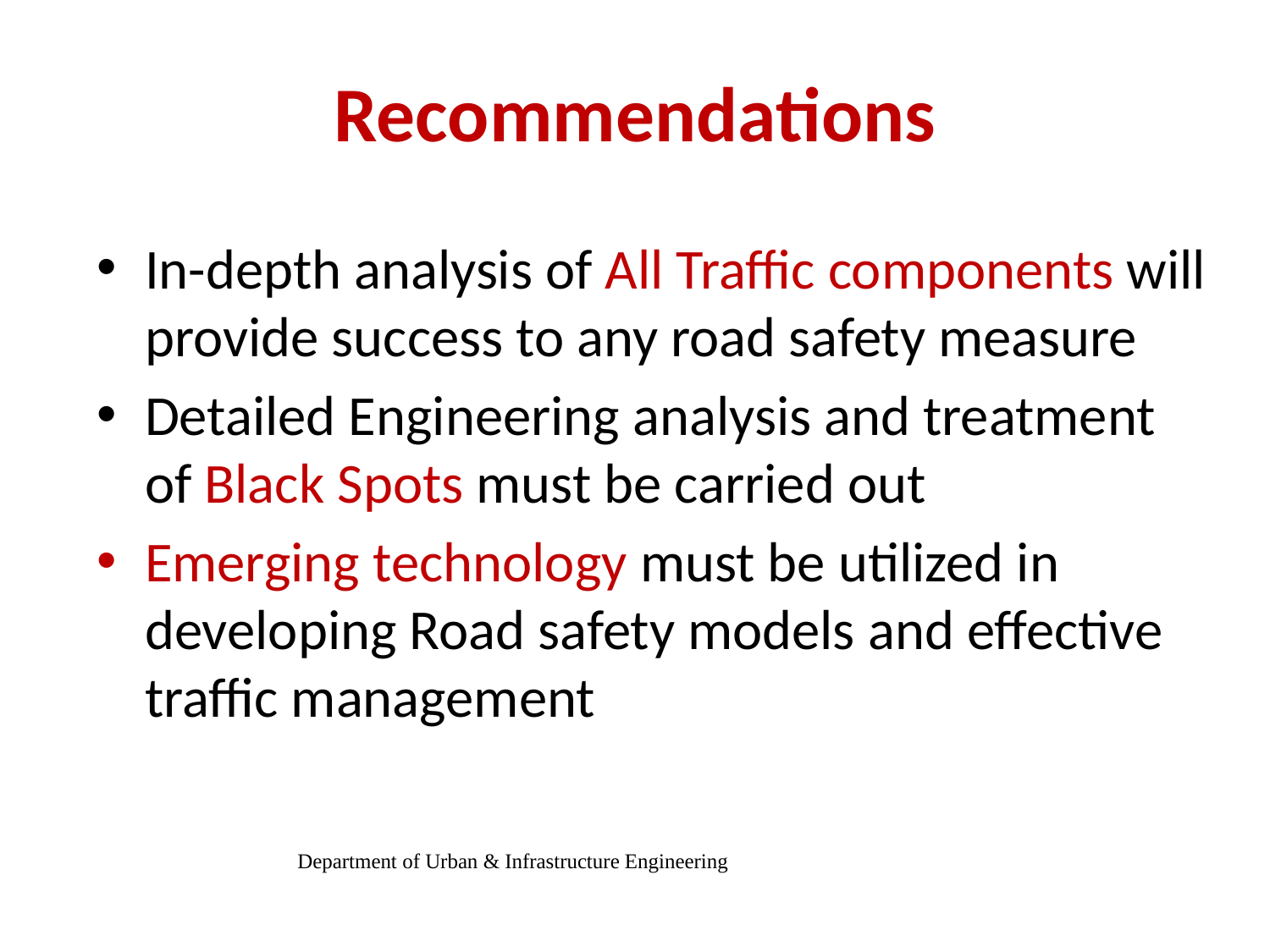

# Recommendations
In-depth analysis of All Traffic components will provide success to any road safety measure
Detailed Engineering analysis and treatment of Black Spots must be carried out
Emerging technology must be utilized in developing Road safety models and effective traffic management

Department of Urban & Infrastructure Engineering